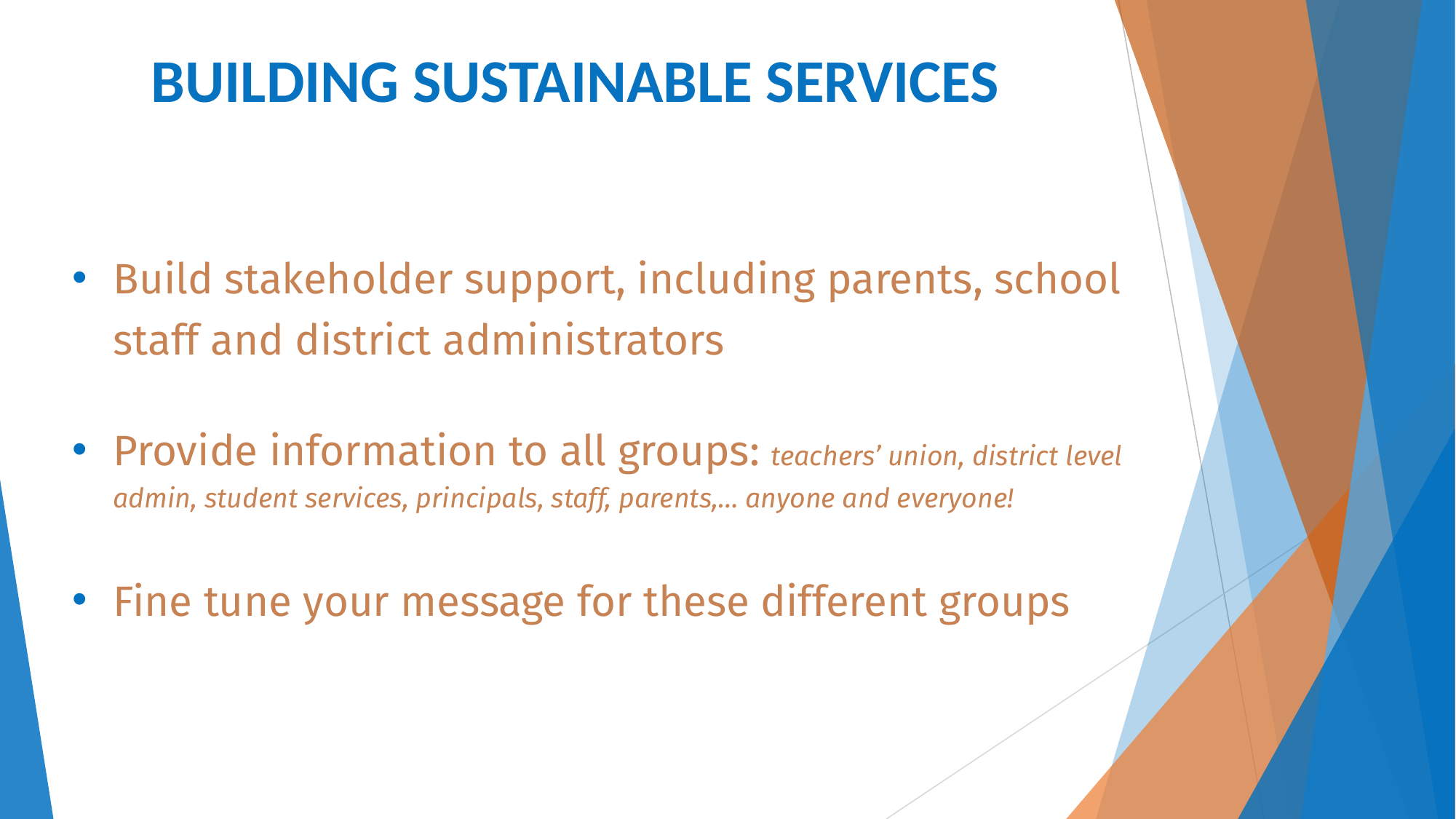

# BUILDING SUSTAINABLE SERVICES

Build stakeholder support, including parents, school staff and district administrators

Provide information to all groups: teachers’ union, district level admin, student services, principals, staff, parents,… anyone and everyone!

Fine tune your message for these different groups